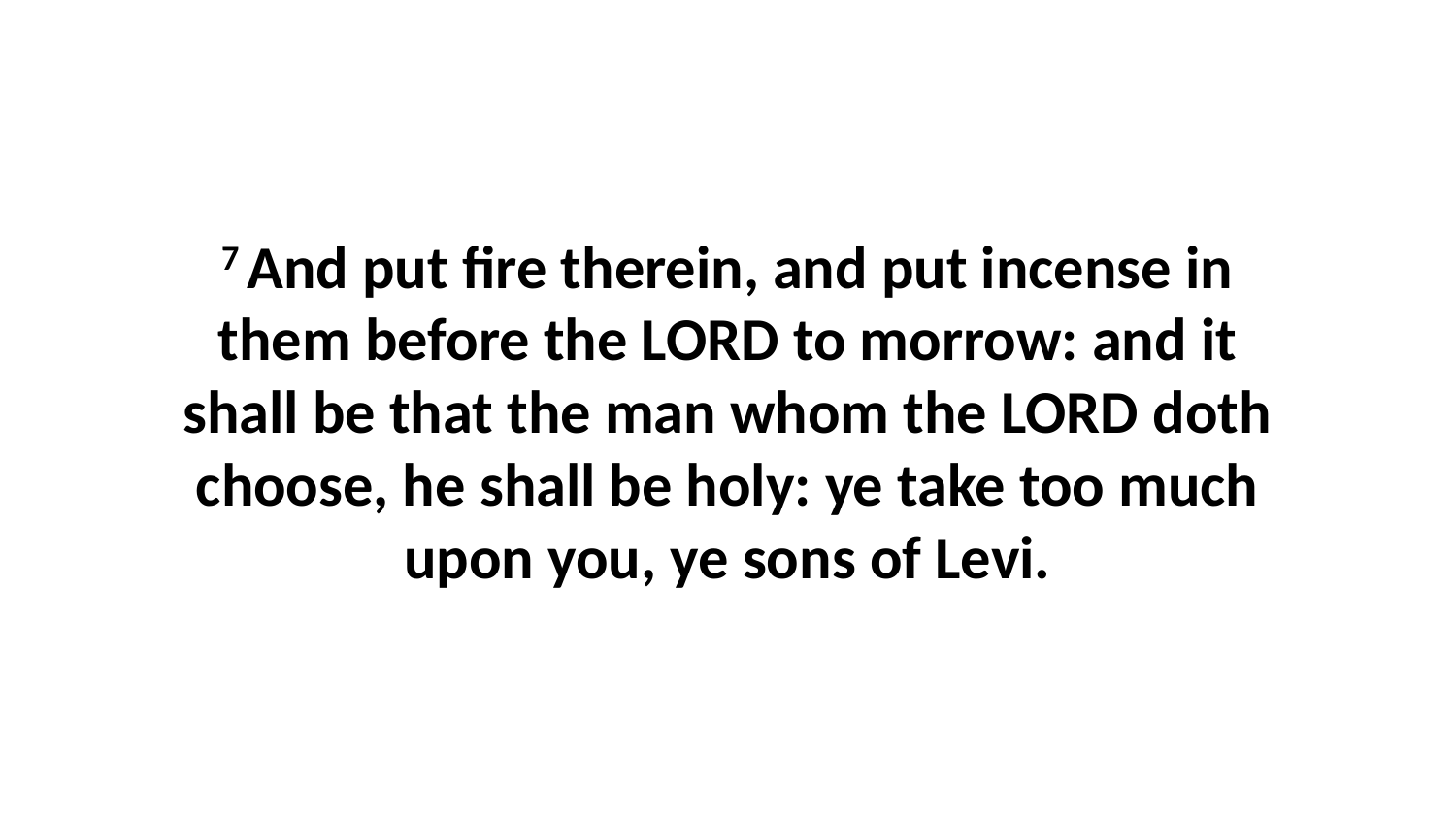

7 And put fire therein, and put incense in them before the LORD to morrow: and it shall be that the man whom the LORD doth choose, he shall be holy: ye take too much upon you, ye sons of Levi.